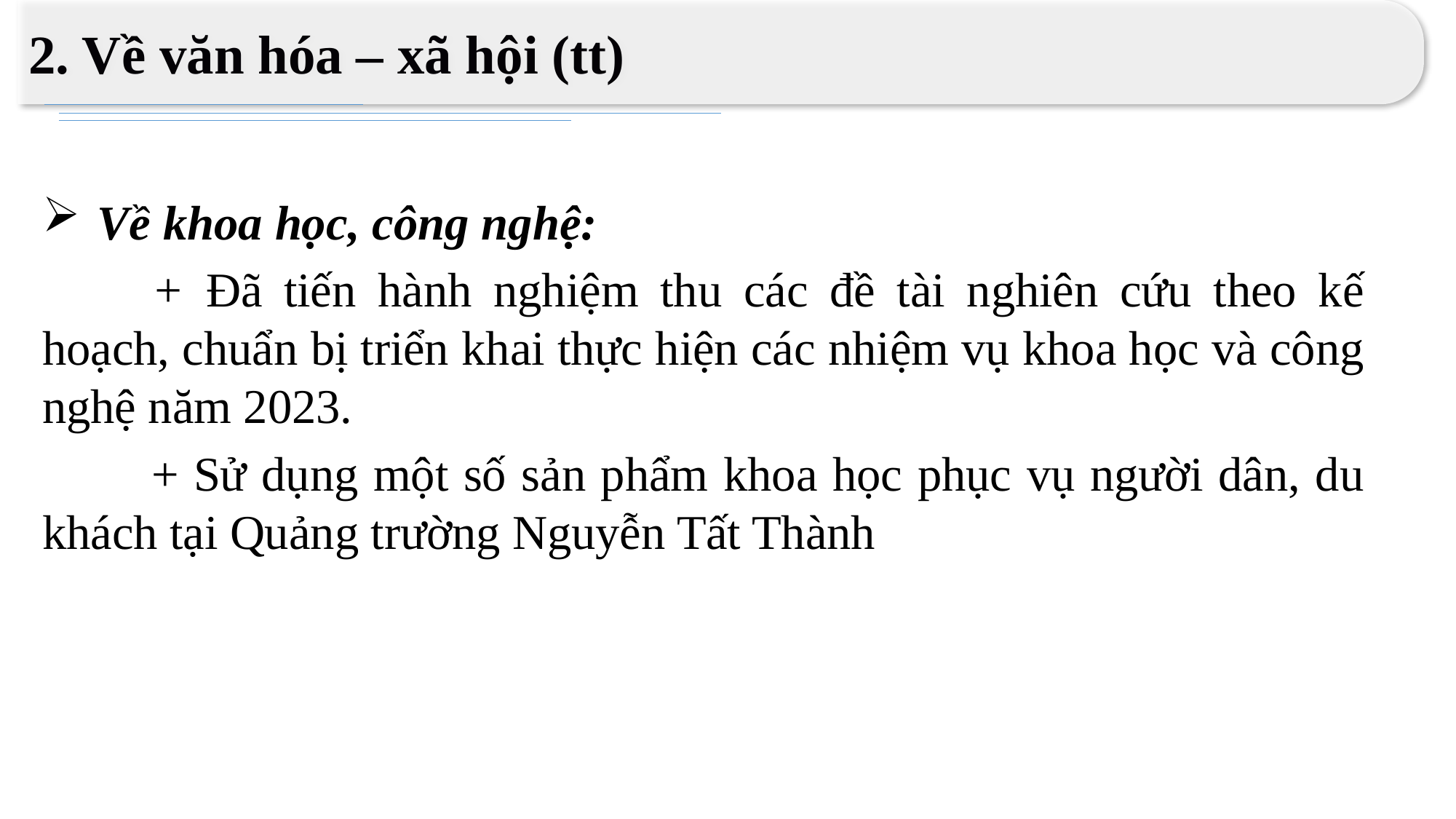

2. Về văn hóa – xã hội (tt)
Về khoa học, công nghệ:
	+ Đã tiến hành nghiệm thu các đề tài nghiên cứu theo kế hoạch, chuẩn bị triển khai thực hiện các nhiệm vụ khoa học và công nghệ năm 2023.
	+ Sử dụng một số sản phẩm khoa học phục vụ người dân, du khách tại Quảng trường Nguyễn Tất Thành